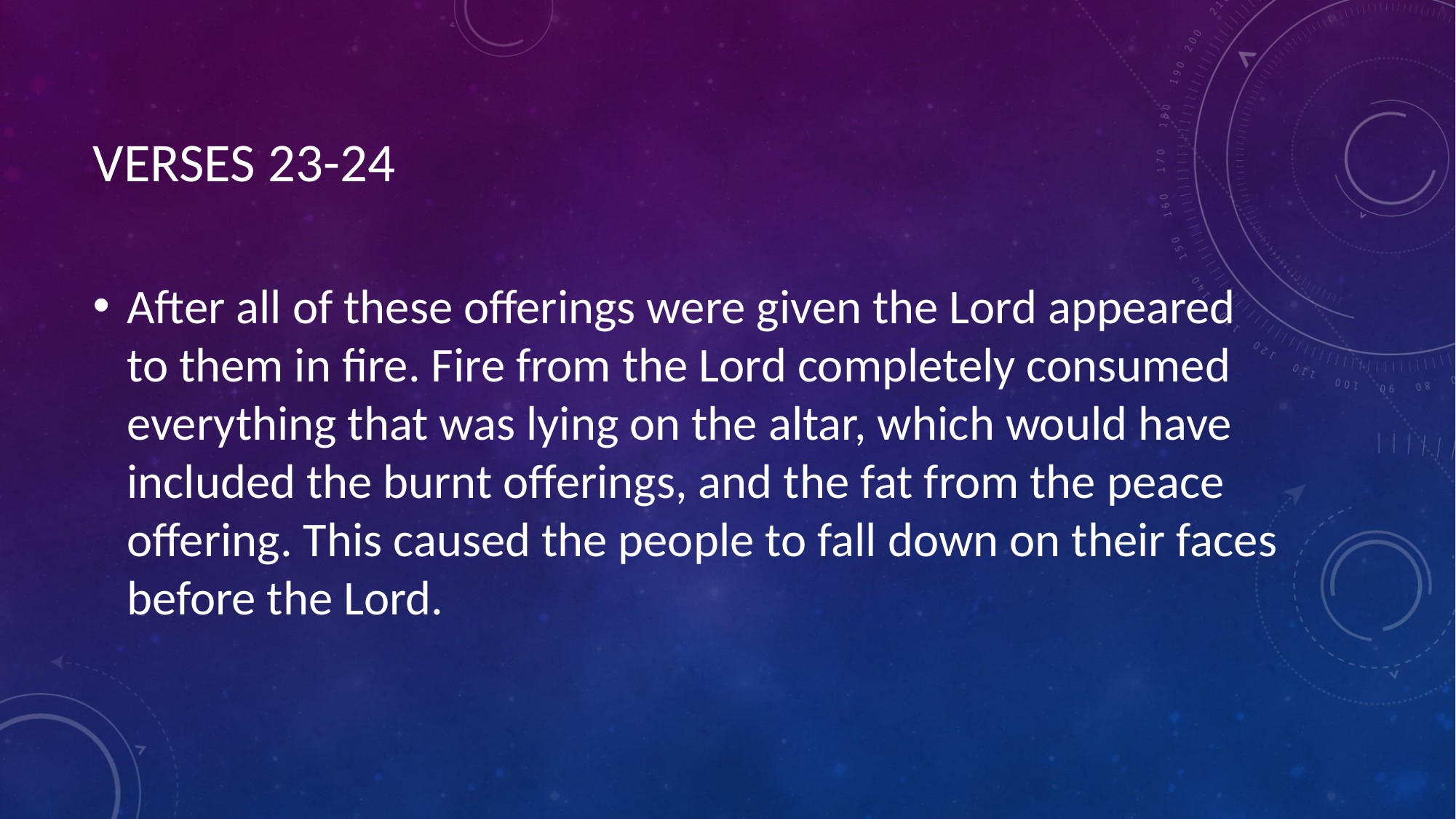

# Verses 23-24
After all of these offerings were given the Lord appeared to them in fire. Fire from the Lord completely consumed everything that was lying on the altar, which would have included the burnt offerings, and the fat from the peace offering. This caused the people to fall down on their faces before the Lord.